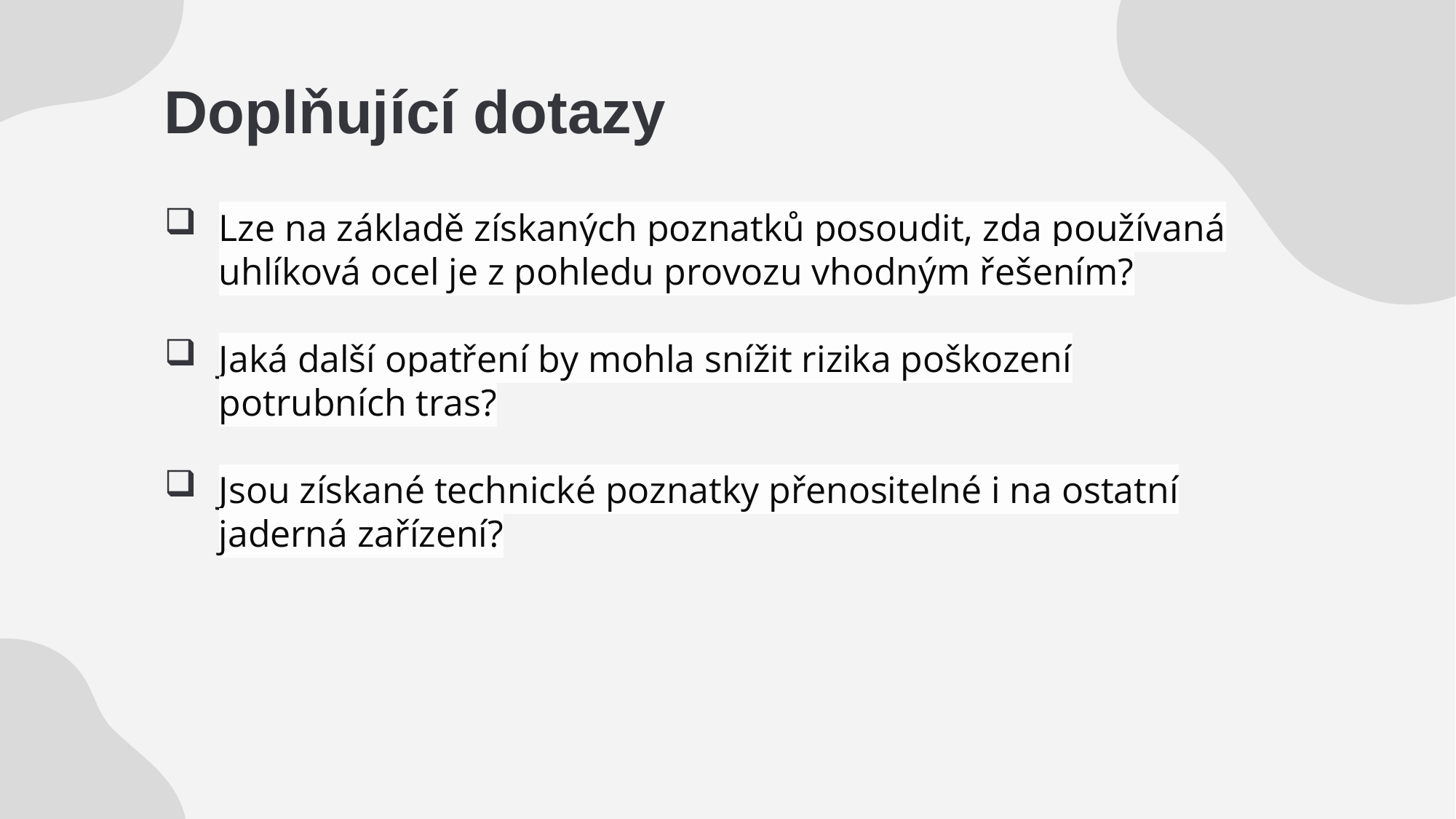

Doplňující dotazy
Lze na základě získaných poznatků posoudit, zda používaná uhlíková ocel je z pohledu provozu vhodným řešením?

Jaká další opatření by mohla snížit rizika poškození potrubních tras?

Jsou získané technické poznatky přenositelné i na ostatní jaderná zařízení?